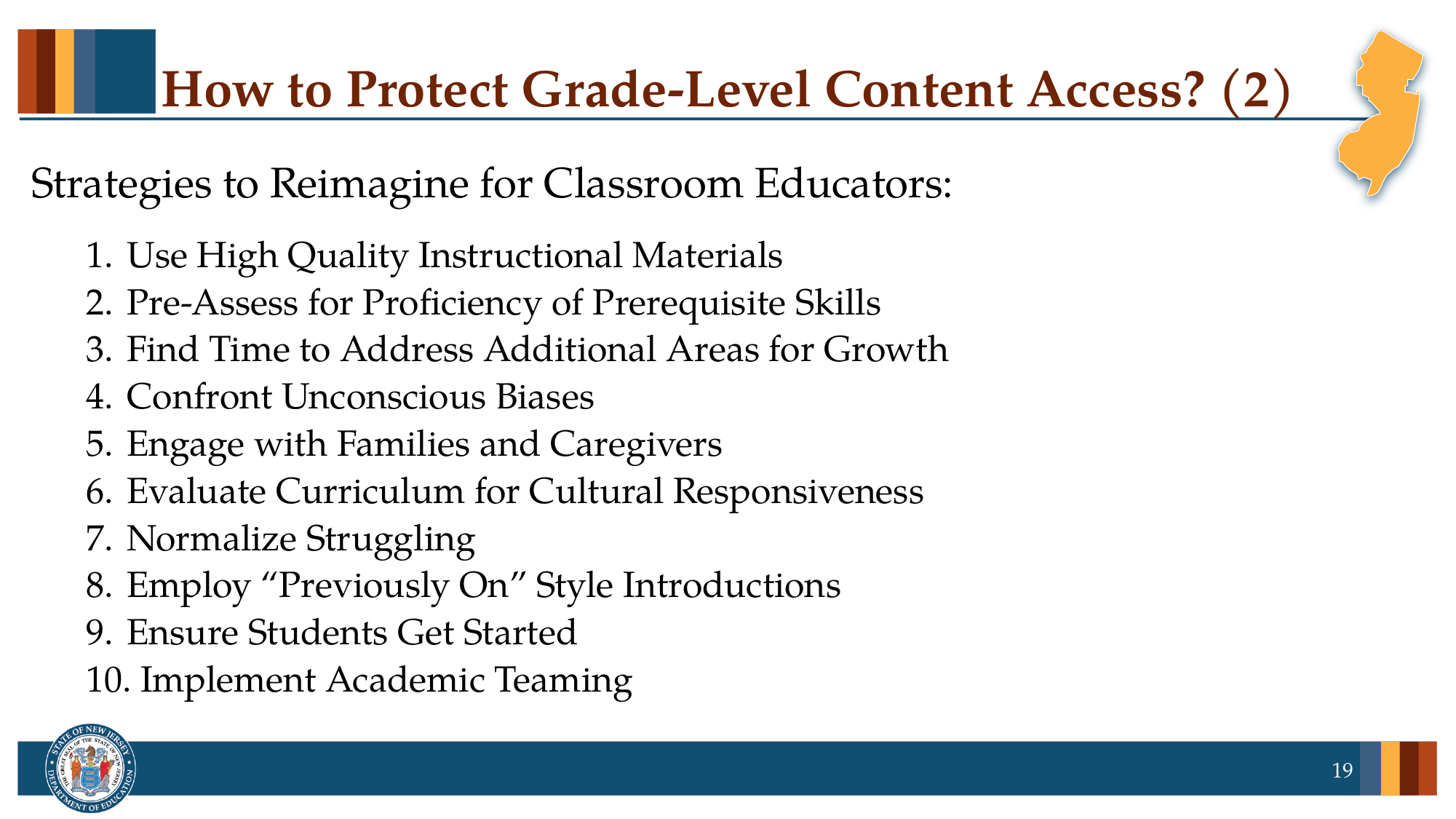

# How to Protect Grade-Level Content Access? (2)
Strategies to Reimagine for Classroom Educators:
Use High Quality Instructional Materials
Pre-Assess for Proficiency of Prerequisite Skills
Find Time to Address Additional Areas for Growth
Confront Unconscious Biases
Engage with Families and Caregivers
Evaluate Curriculum for Cultural Responsiveness
Normalize Struggling
Employ “Previously On” Style Introductions
Ensure Students Get Started
 Implement Academic Teaming
19